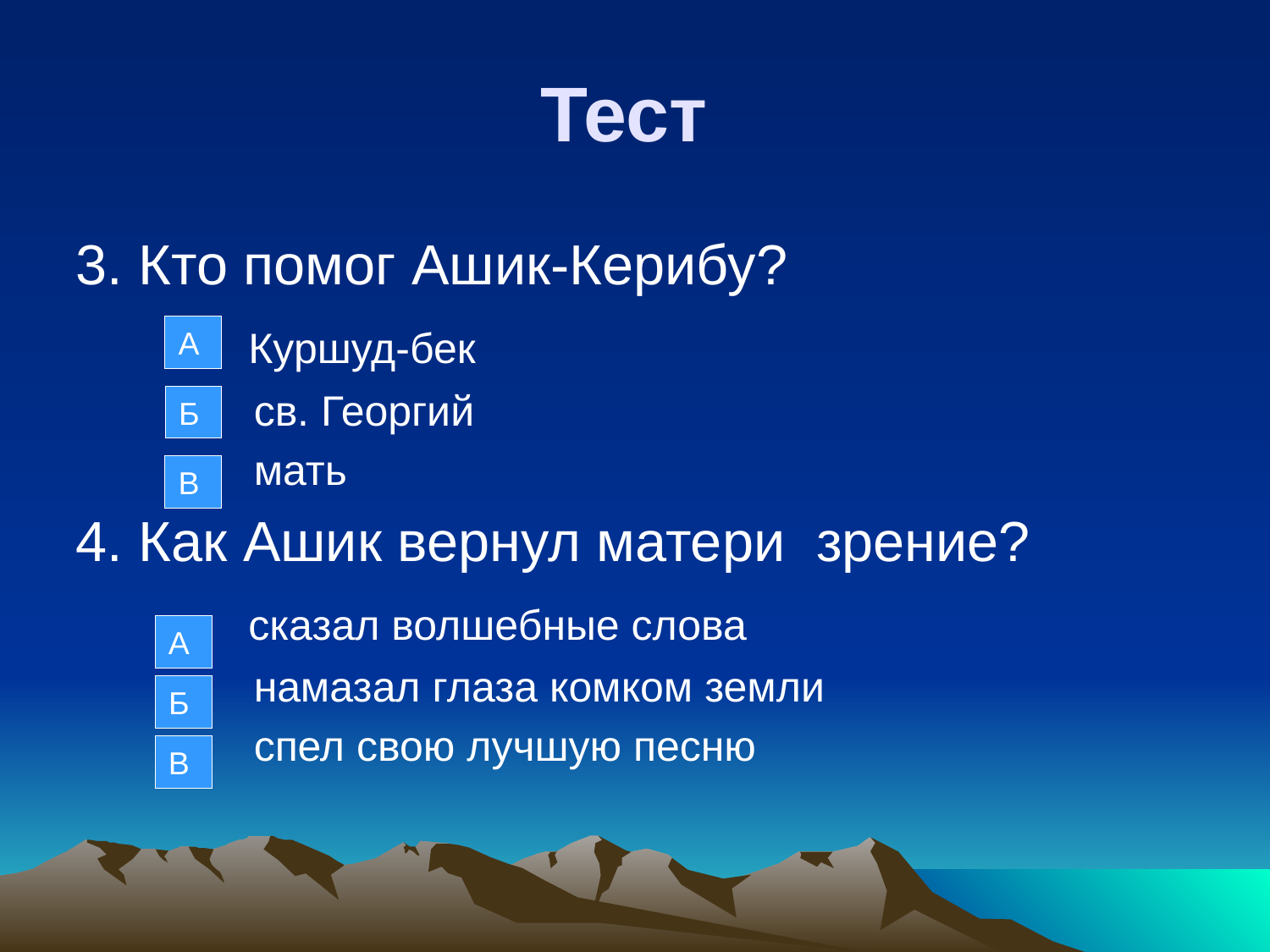

# Тест
3. Кто помог Ашик-Керибу?
           Куршуд-бек
               св. Георгий
               мать
4. Как Ашик вернул матери  зрение?
           сказал волшебные слова
               намазал глаза комком земли
               спел свою лучшую песню
А
Б
В
А
Б
В